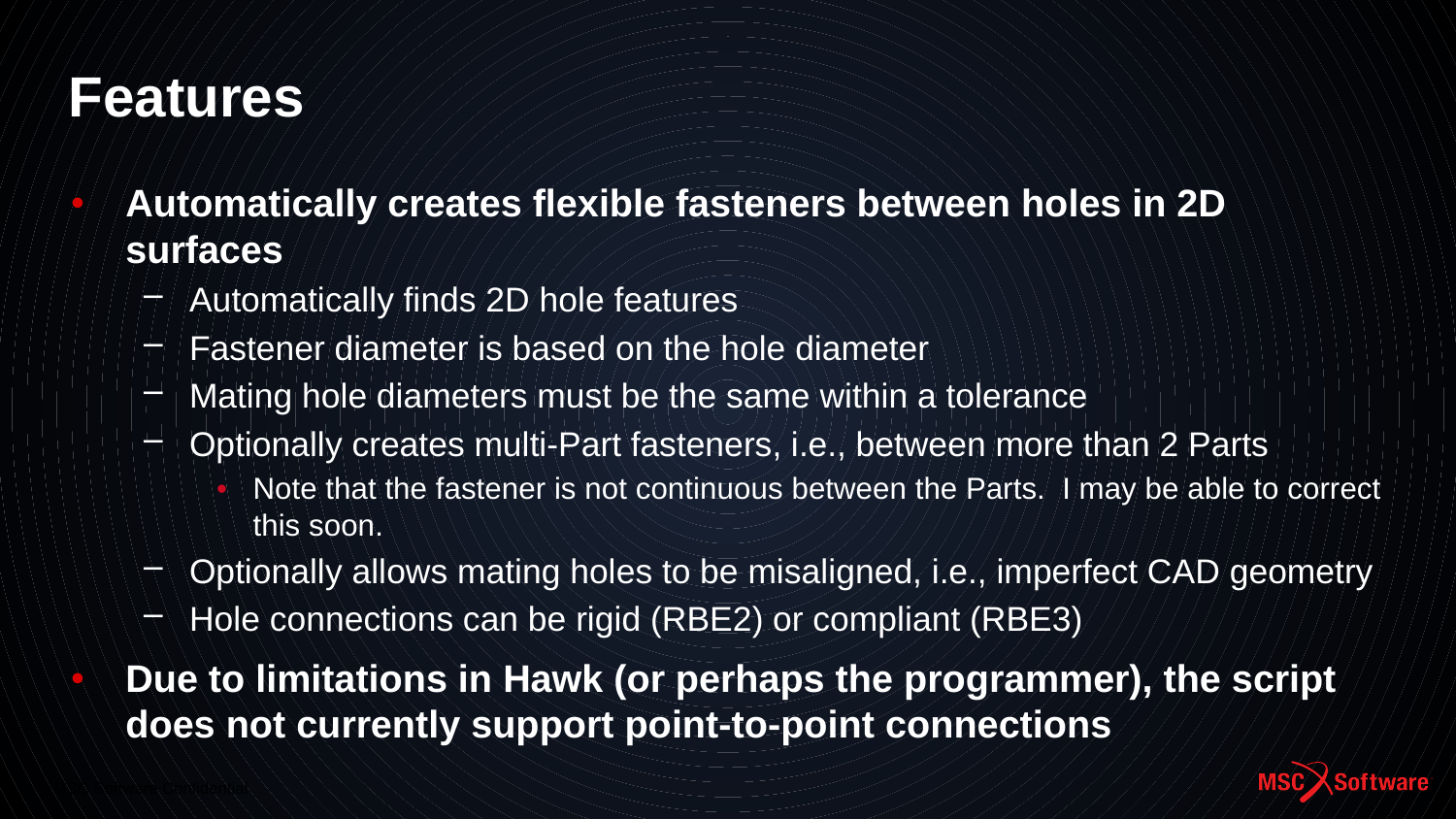

# Features
Automatically creates flexible fasteners between holes in 2D surfaces
Automatically finds 2D hole features
Fastener diameter is based on the hole diameter
Mating hole diameters must be the same within a tolerance
Optionally creates multi-Part fasteners, i.e., between more than 2 Parts
Note that the fastener is not continuous between the Parts.  I may be able to correct this soon.
Optionally allows mating holes to be misaligned, i.e., imperfect CAD geometry
Hole connections can be rigid (RBE2) or compliant (RBE3)
Due to limitations in Hawk (or perhaps the programmer), the script does not currently support point-to-point connections